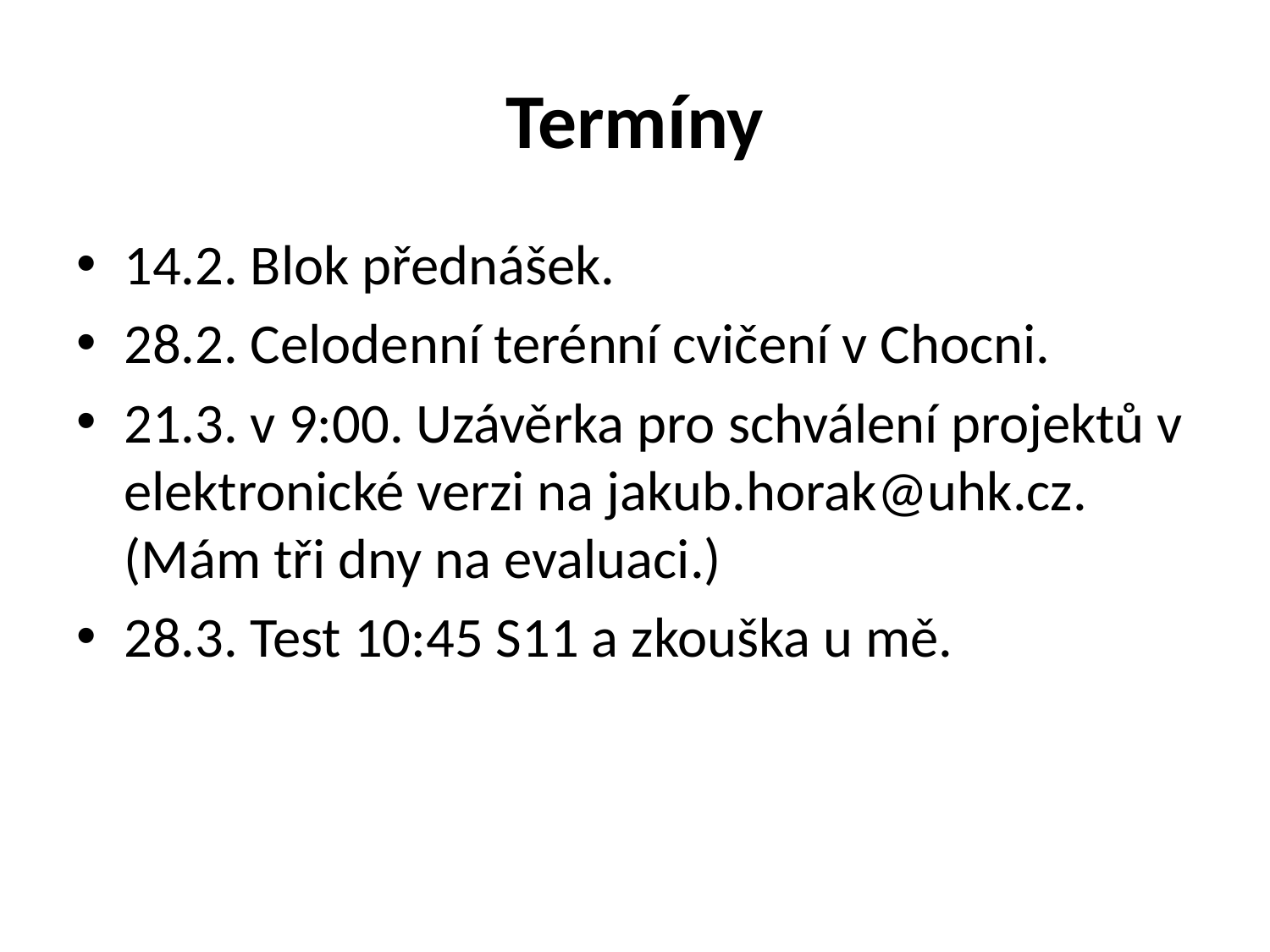

# Termíny
14.2. Blok přednášek.
28.2. Celodenní terénní cvičení v Chocni.
21.3. v 9:00. Uzávěrka pro schválení projektů v elektronické verzi na jakub.horak@uhk.cz. (Mám tři dny na evaluaci.)
28.3. Test 10:45 S11 a zkouška u mě.